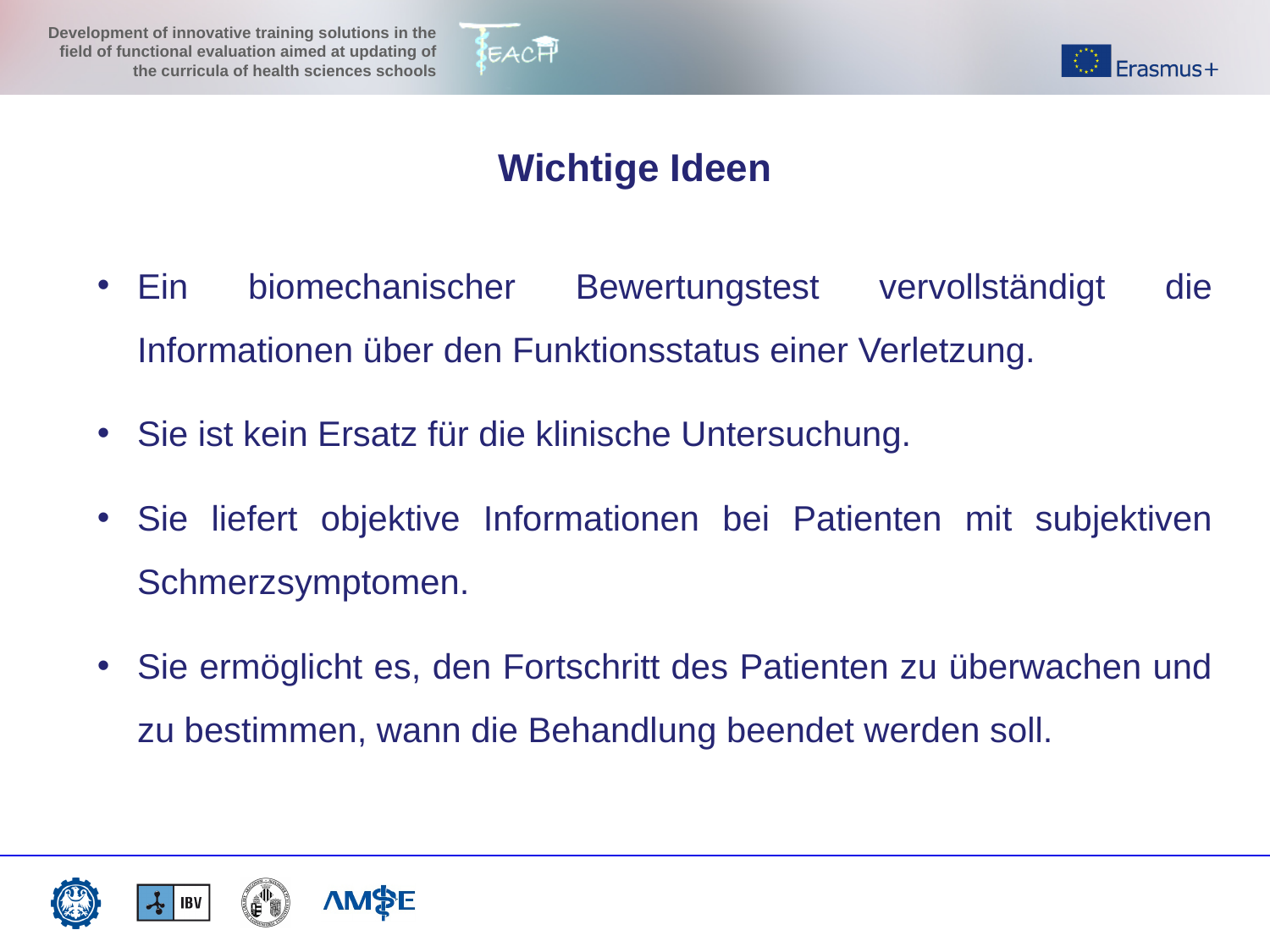

Wichtige Ideen
Ein biomechanischer Bewertungstest vervollständigt die Informationen über den Funktionsstatus einer Verletzung.
Sie ist kein Ersatz für die klinische Untersuchung.
Sie liefert objektive Informationen bei Patienten mit subjektiven Schmerzsymptomen.
Sie ermöglicht es, den Fortschritt des Patienten zu überwachen und zu bestimmen, wann die Behandlung beendet werden soll.